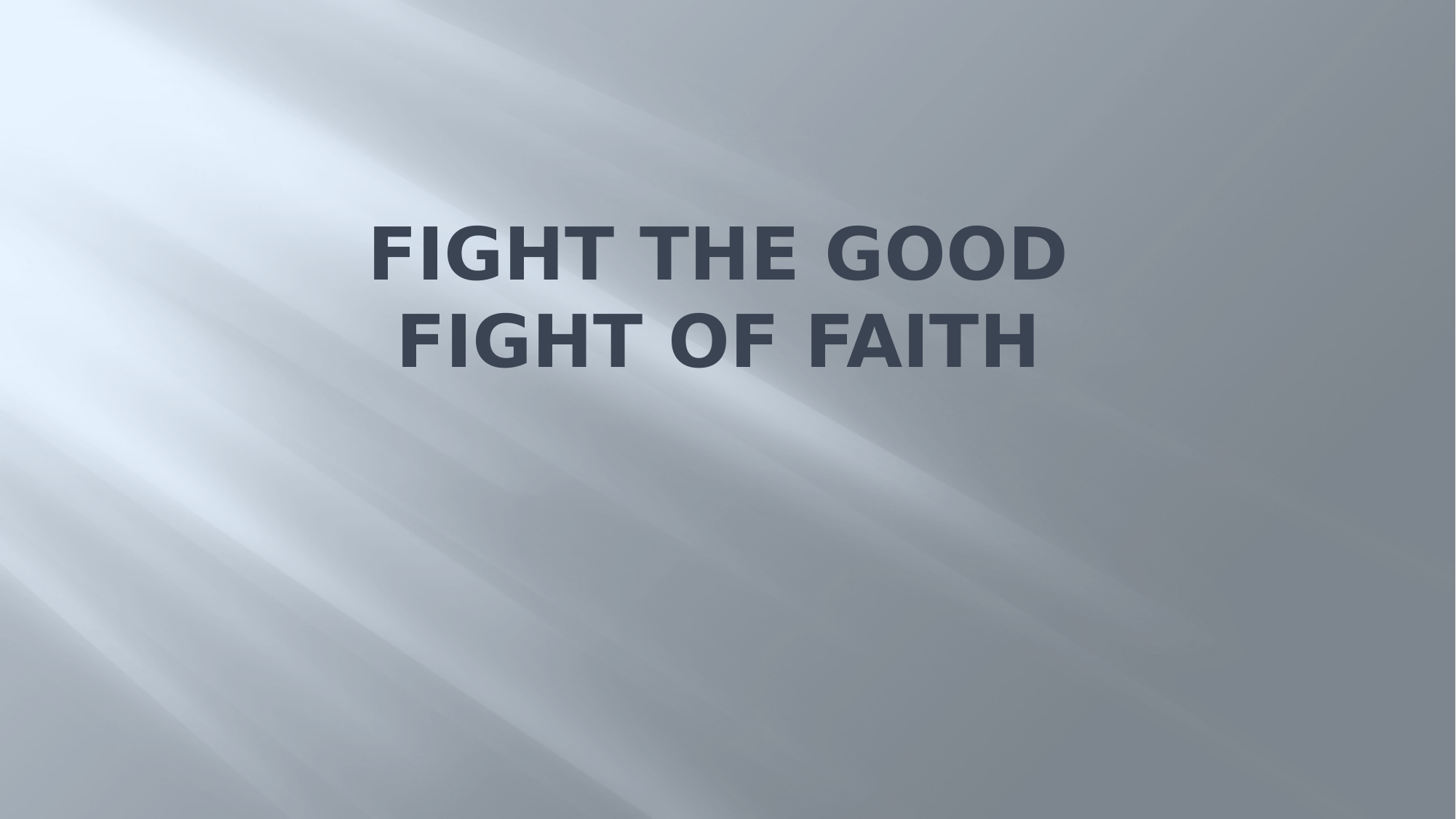

# Fight the good fight of faith